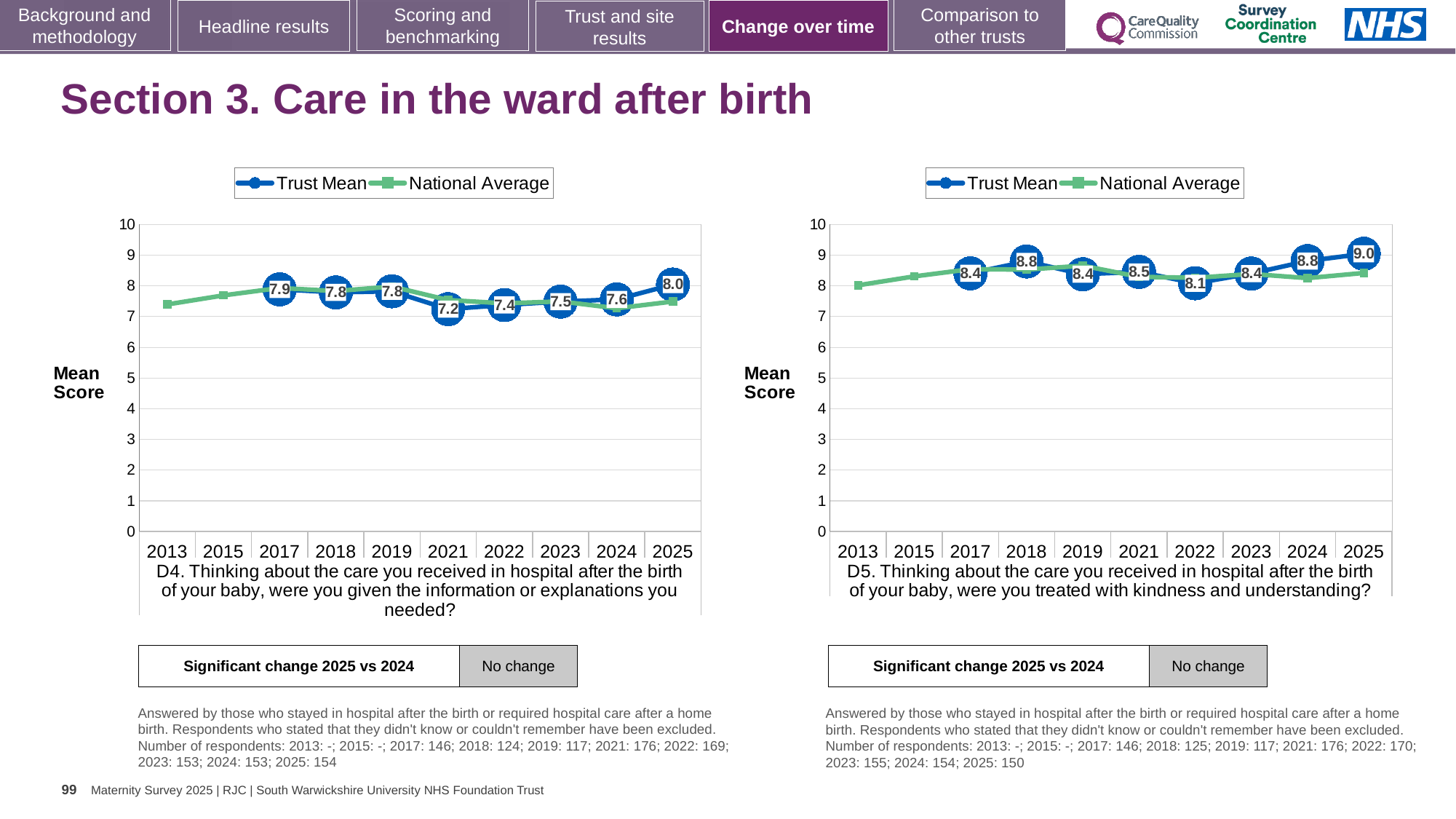

# Section 3. Care in the ward after birth

### Chart

| Category | Trust Mean | National Average |
|---|---|---|
| 2013 | None | 7.395336623943967 |
| 2015 | None | 7.688730046729283 |
| 2017 | 7.886823183130605 | 7.931023974402986 |
| 2018 | 7.787843213091573 | 7.830630230329167 |
| 2019 | 7.822324703694298 | 7.977494162463488 |
| 2021 | 7.242970206870459 | 7.538090970677204 |
| 2022 | 7.377116509407022 | 7.429446431358746 |
| 2023 | 7.486751583050649 | 7.492865415606356 |
| 2024 | 7.559271227583397 | 7.26913302563135 |
| 2025 | 8.042374317703521 | 7.490281425219523 |

### Chart

| Category | Trust Mean | National Average |
|---|---|---|
| 2013 | None | 8.01844043345264 |
| 2015 | None | 8.306997876158123 |
| 2017 | 8.408908244855636 | 8.54270554249231 |
| 2018 | 8.793930378664257 | 8.528802498696855 |
| 2019 | 8.379050460707814 | 8.655514194665967 |
| 2021 | 8.454790067546174 | 8.294088741813823 |
| 2022 | 8.083680768416322 | 8.260629494926382 |
| 2023 | 8.401051811046905 | 8.38673312803633 |
| 2024 | 8.808052021356495 | 8.251028564389719 |
| 2025 | 9.044703847755038 | 8.419984171225224 |
| Significant change 2025 vs 2024 | No change |
| --- | --- |
| Significant change 2025 vs 2024 | No change |
| --- | --- |
Answered by those who stayed in hospital after the birth or required hospital care after a home birth. Respondents who stated that they didn't know or couldn't remember have been excluded.
Number of respondents: 2013: -; 2015: -; 2017: 146; 2018: 124; 2019: 117; 2021: 176; 2022: 169; 2023: 153; 2024: 153; 2025: 154
Answered by those who stayed in hospital after the birth or required hospital care after a home birth. Respondents who stated that they didn't know or couldn't remember have been excluded.
Number of respondents: 2013: -; 2015: -; 2017: 146; 2018: 125; 2019: 117; 2021: 176; 2022: 170; 2023: 155; 2024: 154; 2025: 150
99